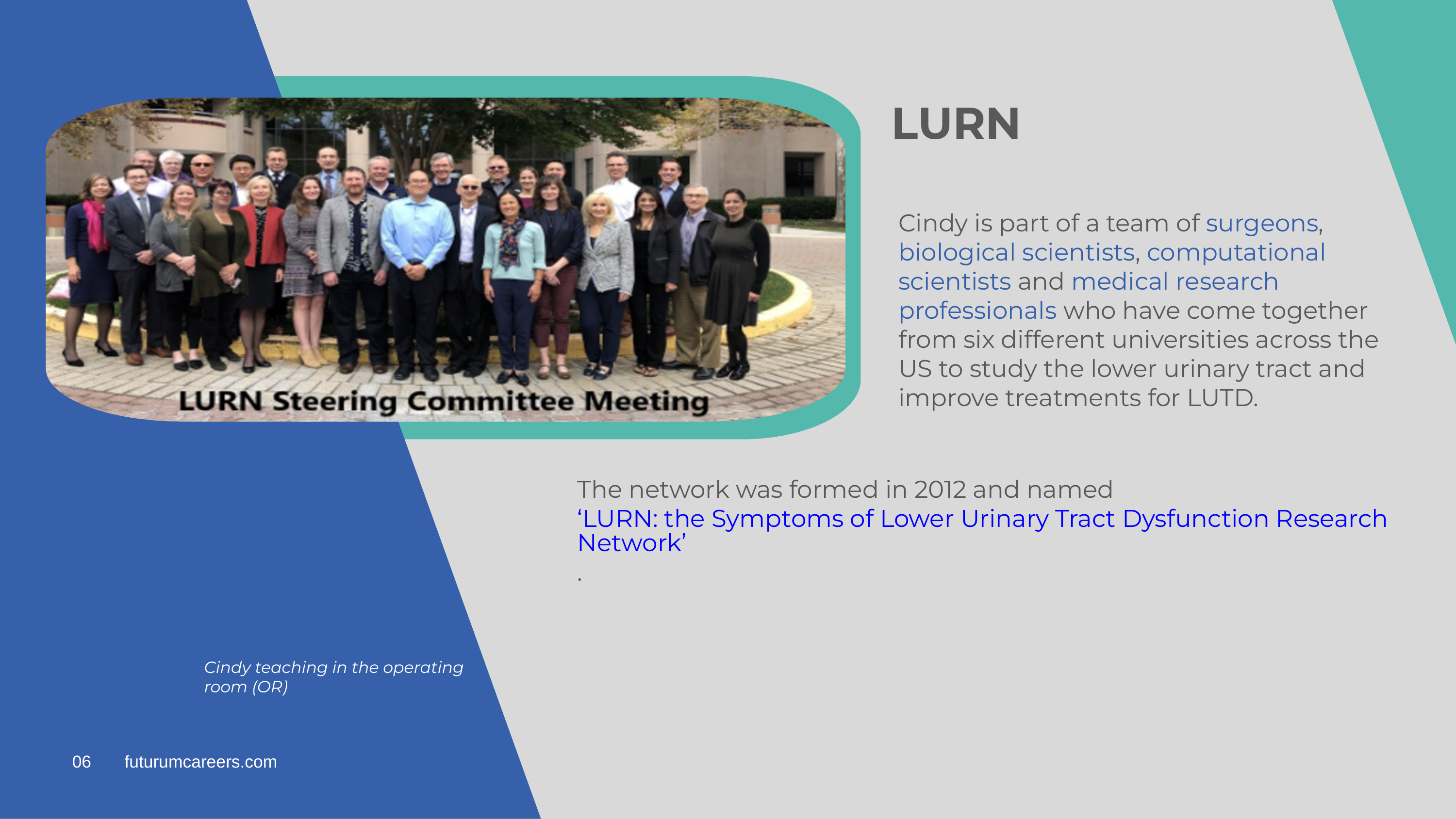

LURN

Cindy is part of a team of surgeons, biological scientists, computational scientists and medical research professionals who have come together from six different universities across the US to study the lower urinary tract and improve treatments for LUTD.

The network was formed in 2012 and named ‘LURN: the Symptoms of Lower Urinary Tract Dysfunction Research Network’.

Cindy teaching in the operating room (OR)
06       futurumcareers.com